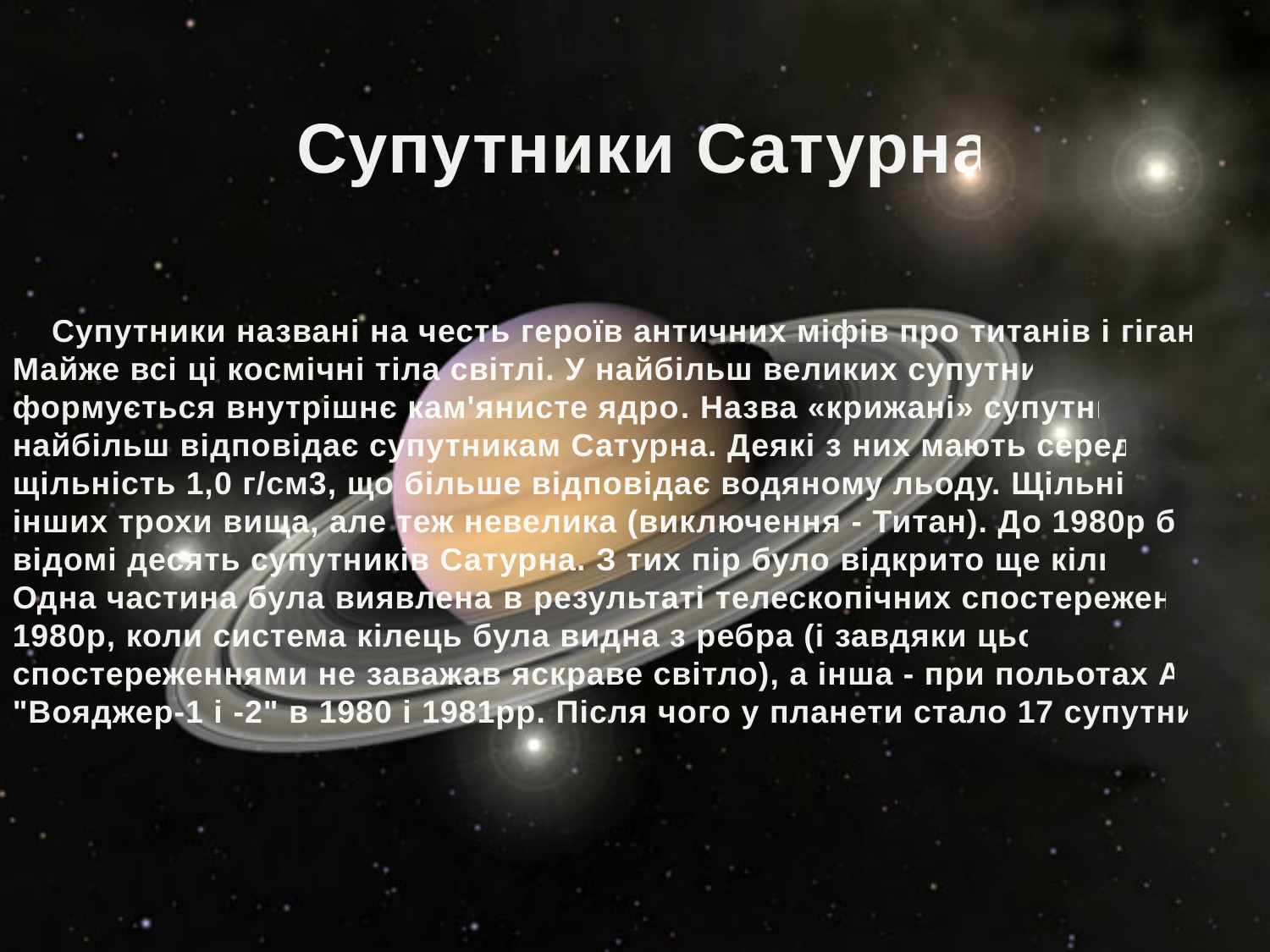

Супутники Сатурна

    Супутники названі на честь героїв античних міфів про титанів і гігантів. Майже всі ці космічні тіла світлі. У найбільш великих супутників формується внутрішнє кам'янисте ядро​​. Назва «крижані» супутники найбільш відповідає супутникам Сатурна. Деякі з них мають середню щільність 1,0 г/см3, що більше відповідає водяному льоду. Щільність інших трохи вища, але теж невелика (виключення - Титан). До 1980р були відомі десять супутників Сатурна. З тих пір було відкрито ще кілька. Одна частина була виявлена ​​в результаті телескопічних спостережень в 1980р, коли система кілець була видна з ребра (і завдяки цьому спостереженнями не заважав яскраве світло), а інша - при польотах АМС "Вояджер-1 і -2" в 1980 і 1981рр. Після чого у планети стало 17 супутників.